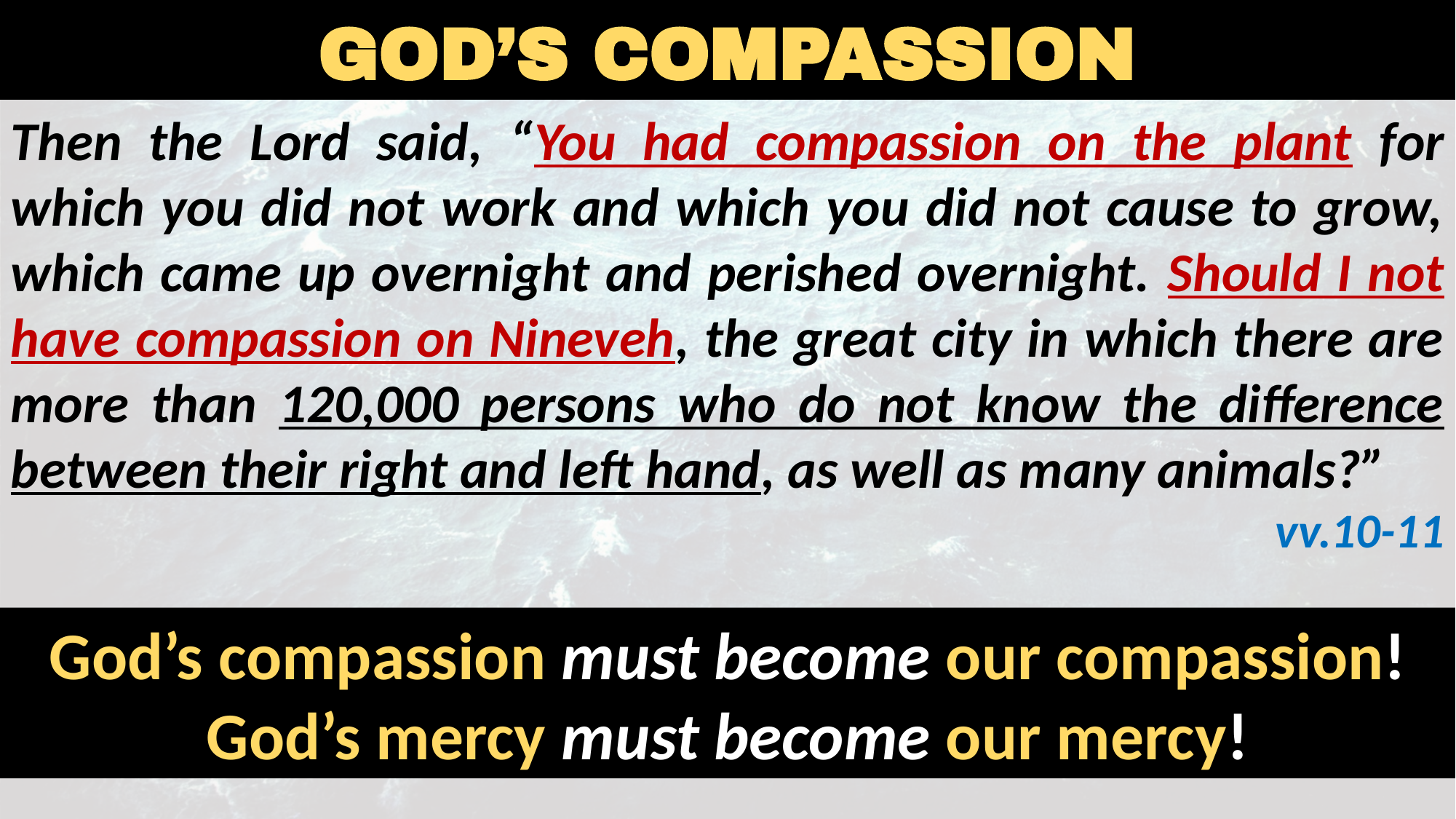

GOD’S Compassion
Then the Lord said, “You had compassion on the plant for which you did not work and which you did not cause to grow, which came up overnight and perished overnight. Should I not have compassion on Nineveh, the great city in which there are more than 120,000 persons who do not know the difference between their right and left hand, as well as many animals?”
vv.10-11
God’s compassion must become our compassion!
God’s mercy must become our mercy!